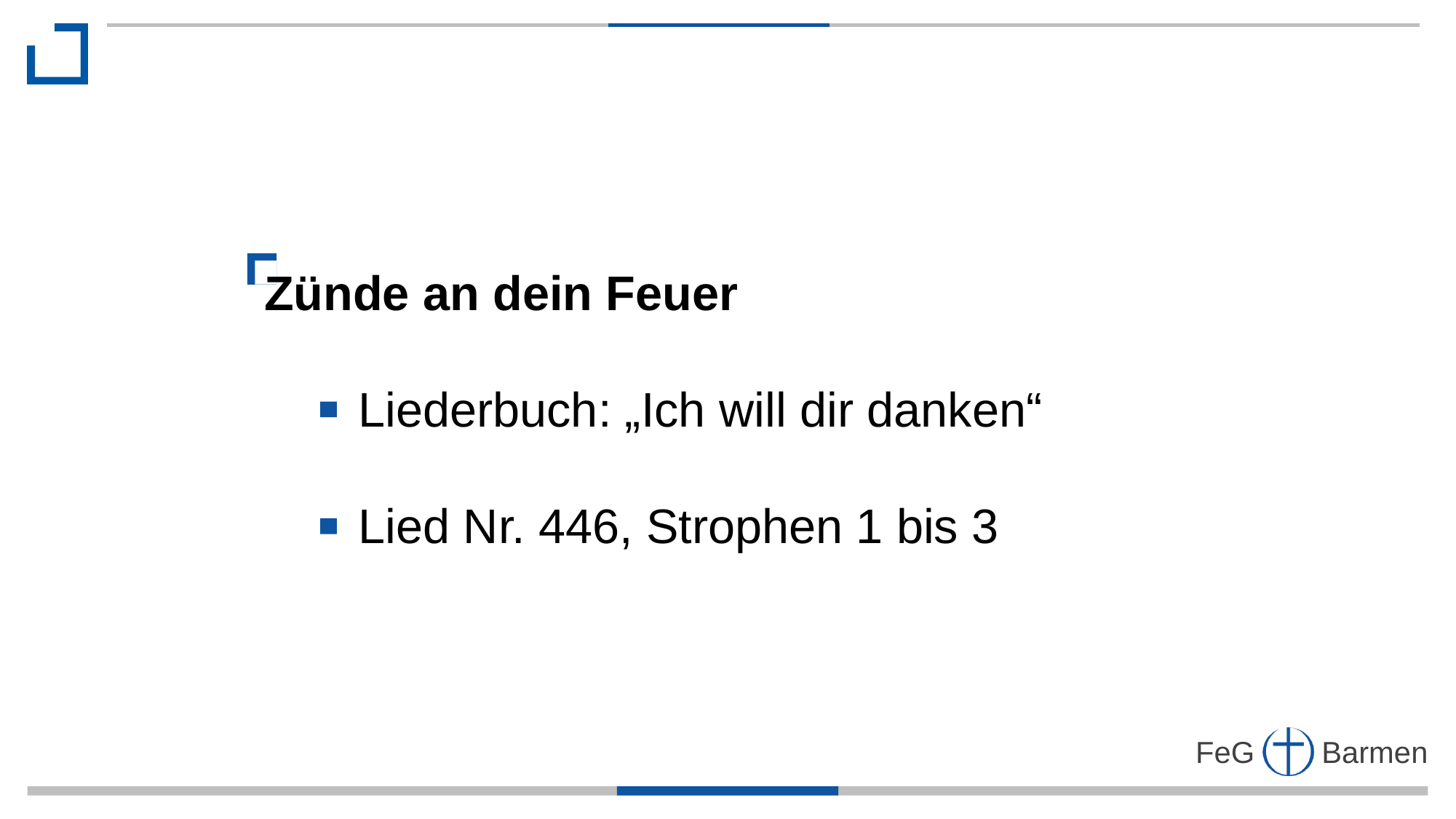

Zünde an dein Feuer

       Liederbuch: „Ich will dir danken“

       Lied Nr. 446, Strophen 1 bis 3